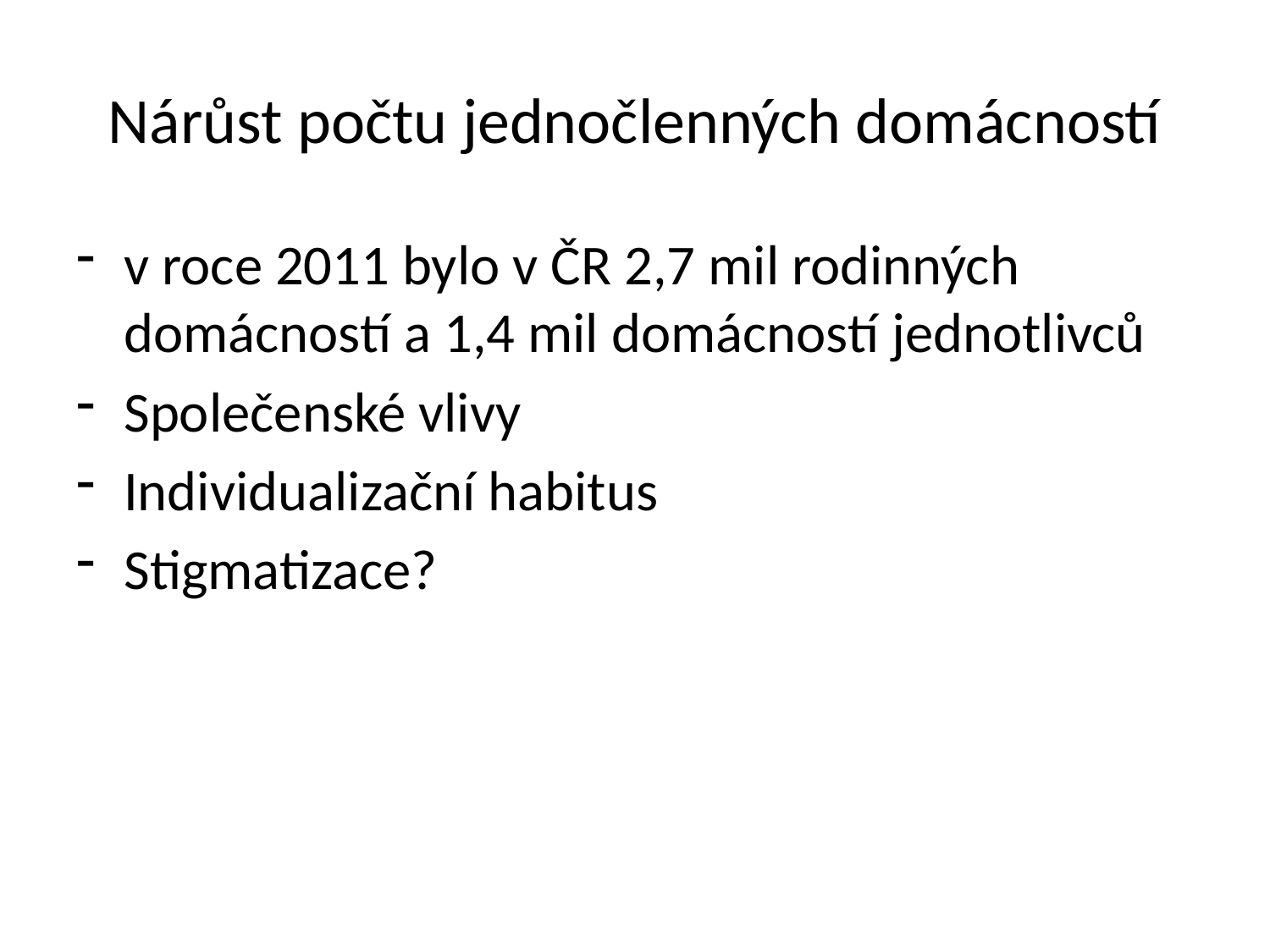

# Nárůst počtu jednočlenných domácností
v roce 2011 bylo v ČR 2,7 mil rodinných domácností a 1,4 mil domácností jednotlivců
Společenské vlivy
Individualizační habitus
Stigmatizace?